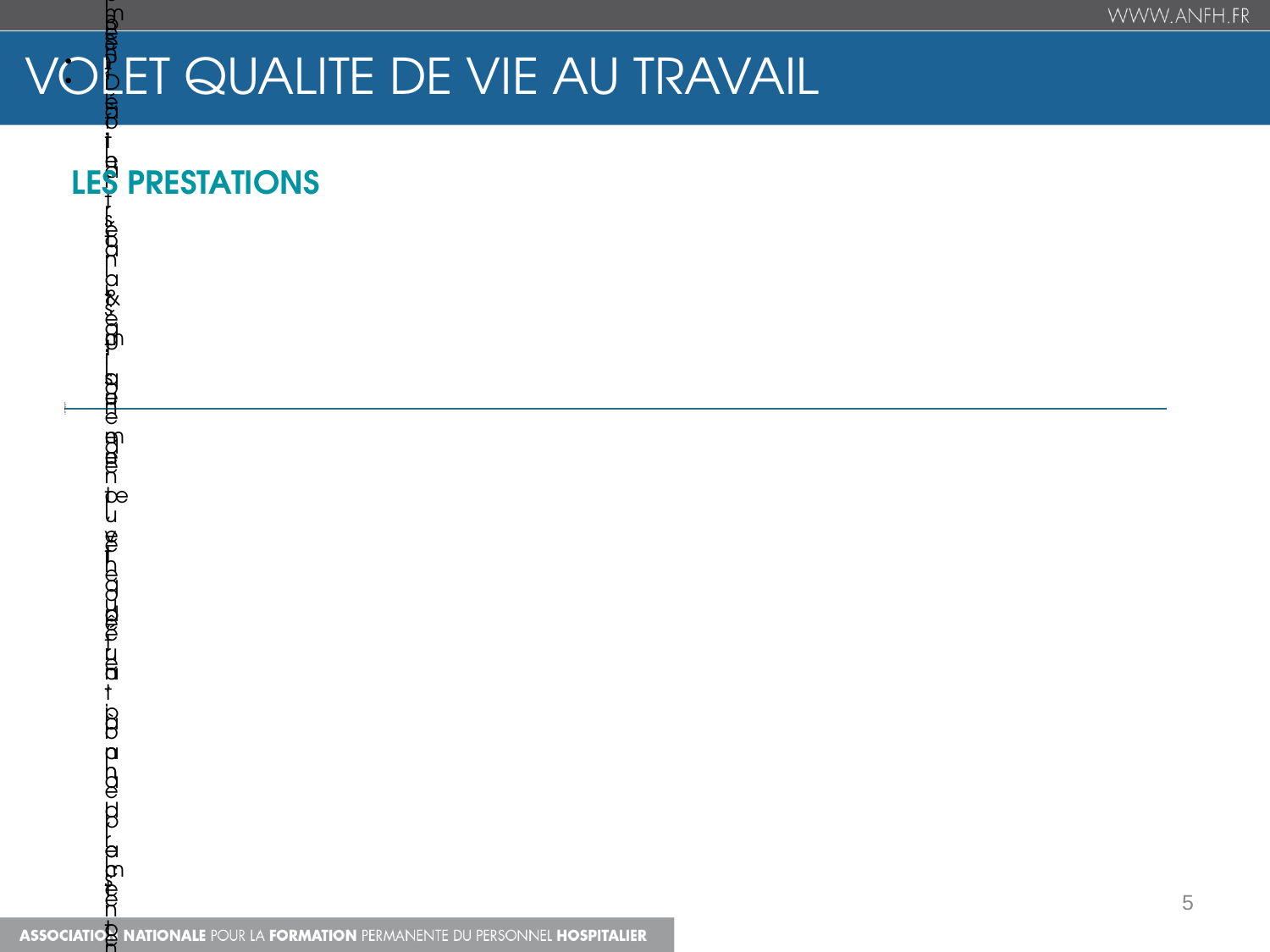

# VOLET QUALITE DE VIE AU TRAVAIL
LES PRESTATIONS

5